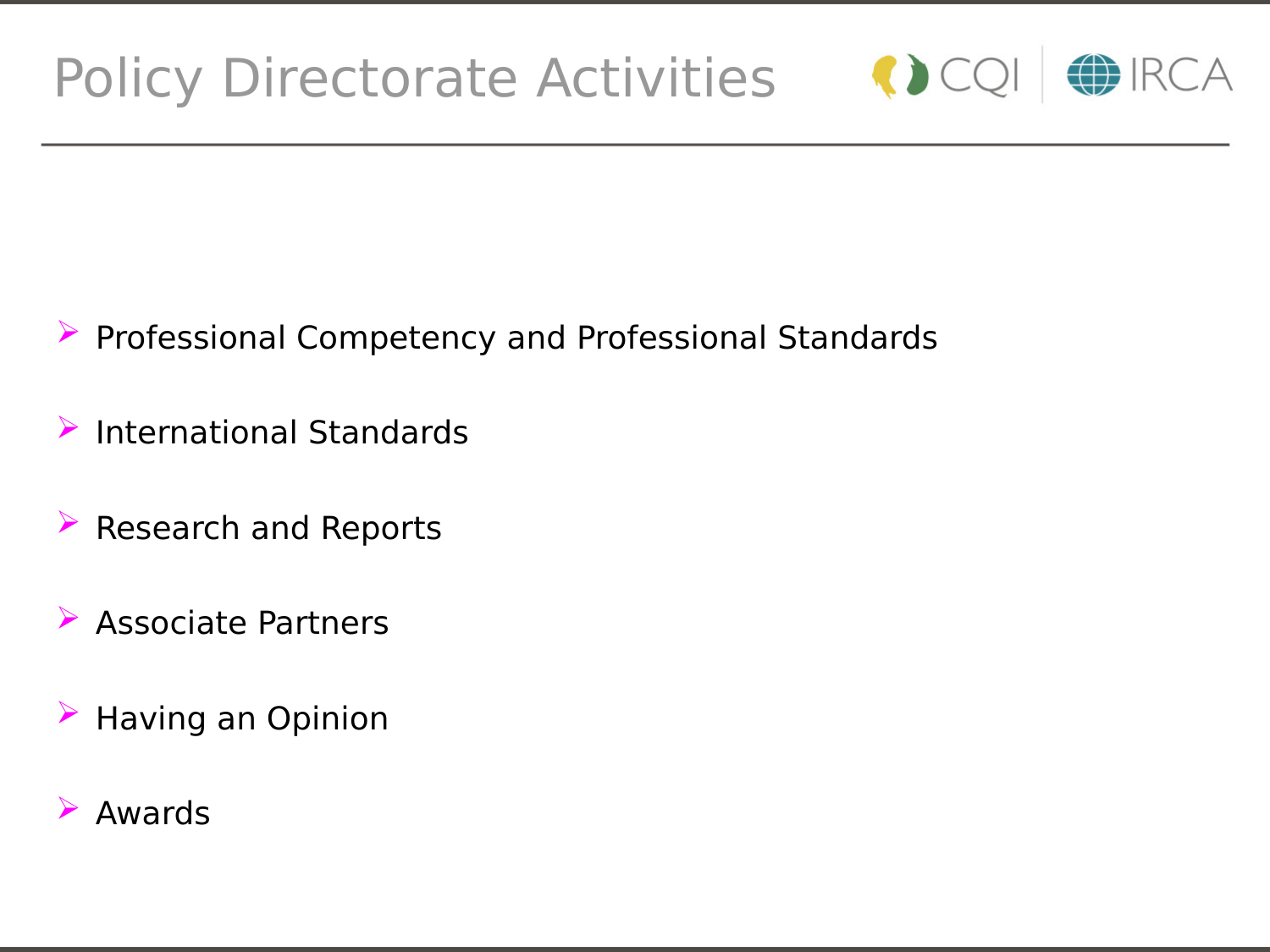

Policy Directorate Activities

Professional Competency and Professional Standards
International Standards
Research and Reports
Associate Partners
Having an Opinion
Awards